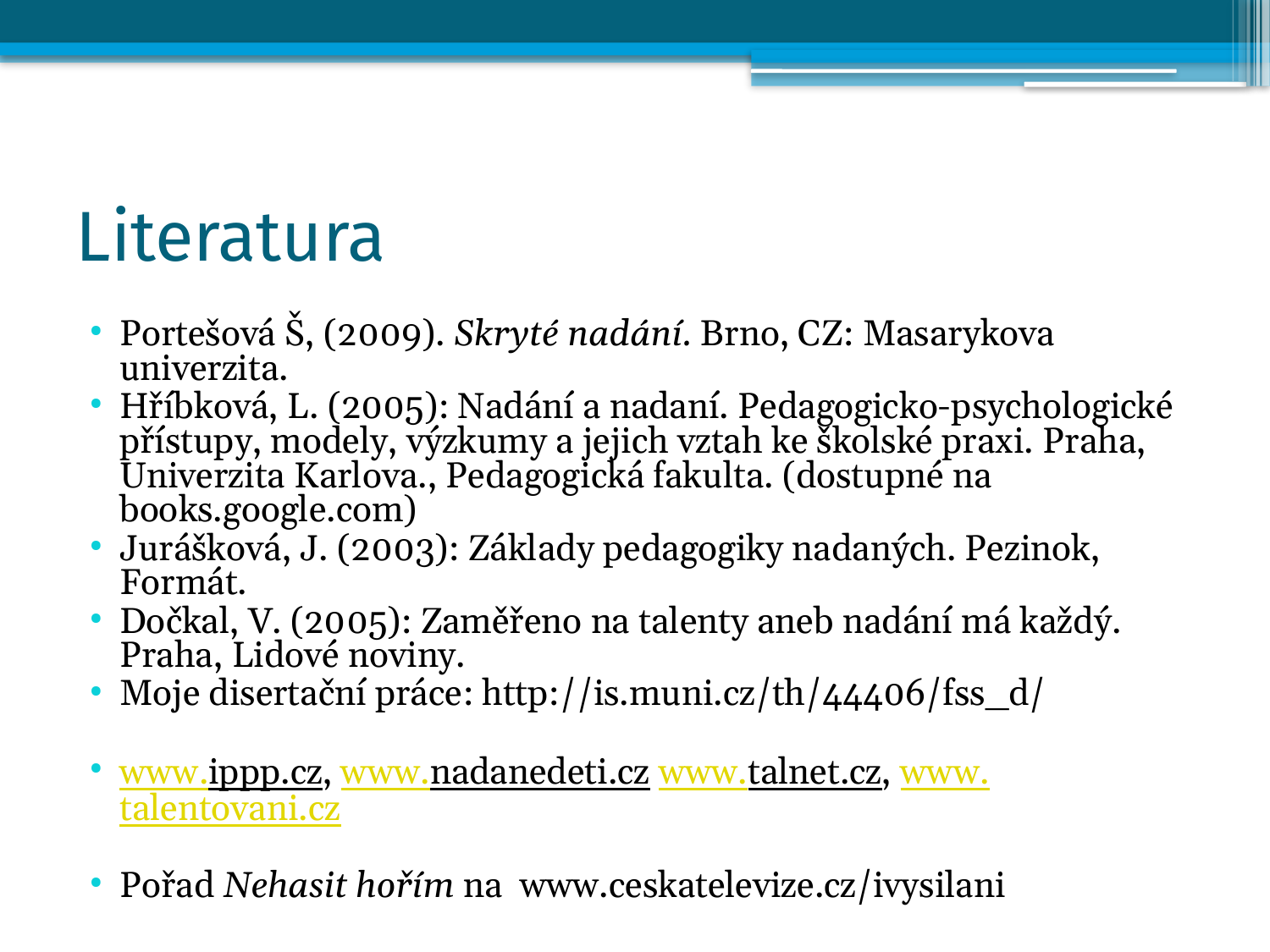

# Literatura
Portešová Š, (2009). Skryté nadání. Brno, CZ: Masarykova univerzita.
Hříbková, L. (2005): Nadání a nadaní. Pedagogicko-psychologické přístupy, modely, výzkumy a jejich vztah ke školské praxi. Praha, Univerzita Karlova., Pedagogická fakulta. (dostupné na books.google.com)
Jurášková, J. (2003): Základy pedagogiky nadaných. Pezinok, Formát.
Dočkal, V. (2005): Zaměřeno na talenty aneb nadání má každý. Praha, Lidové noviny.
Moje disertační práce: http://is.muni.cz/th/44406/fss_d/

www.ippp.cz, www.nadanedeti.cz www.talnet.cz, www.talentovani.cz

Pořad Nehasit hořím na  www.ceskatelevize.cz/ivysilani